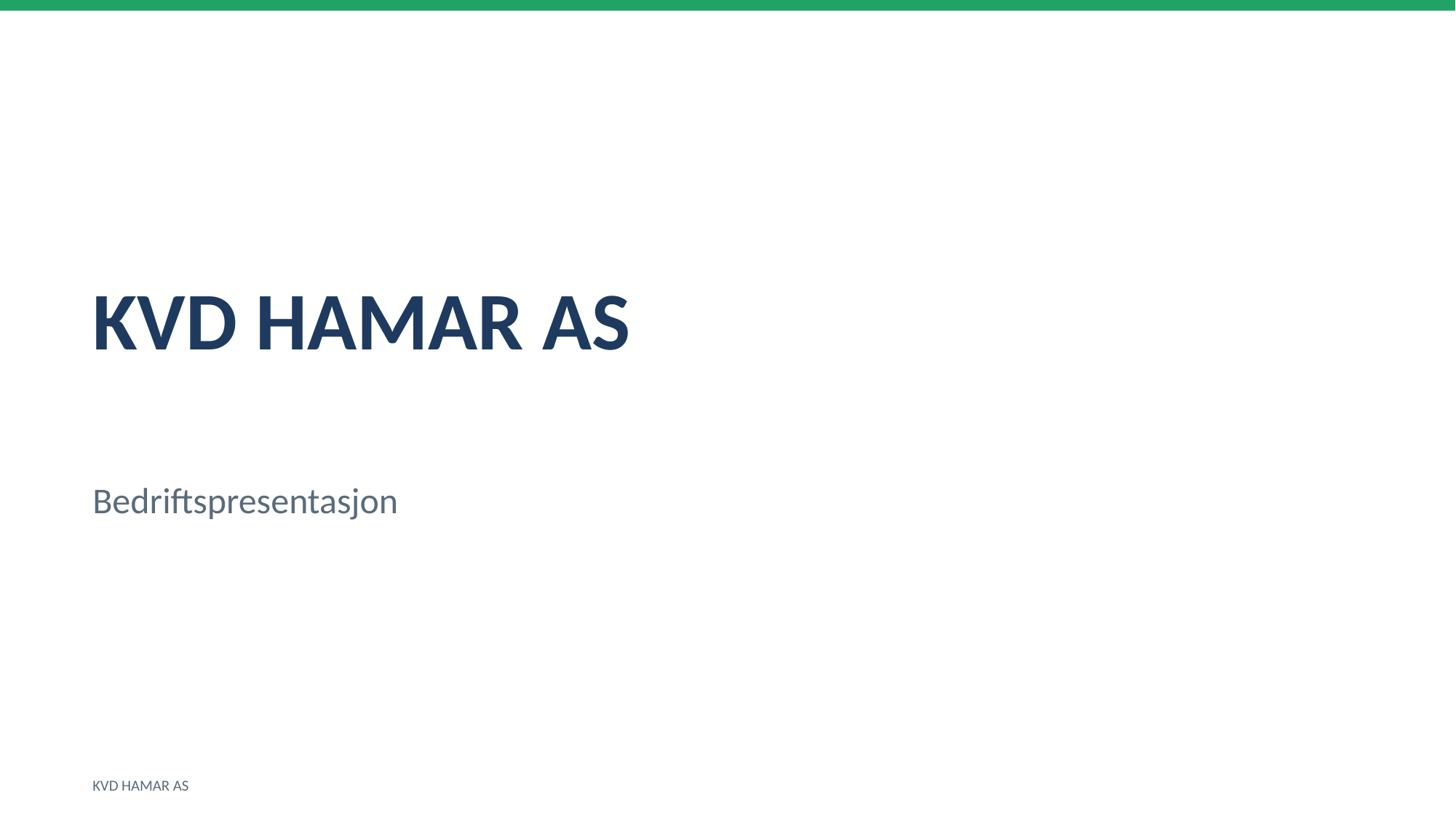

KVD HAMAR AS
Bedriftspresentasjon
KVD HAMAR AS